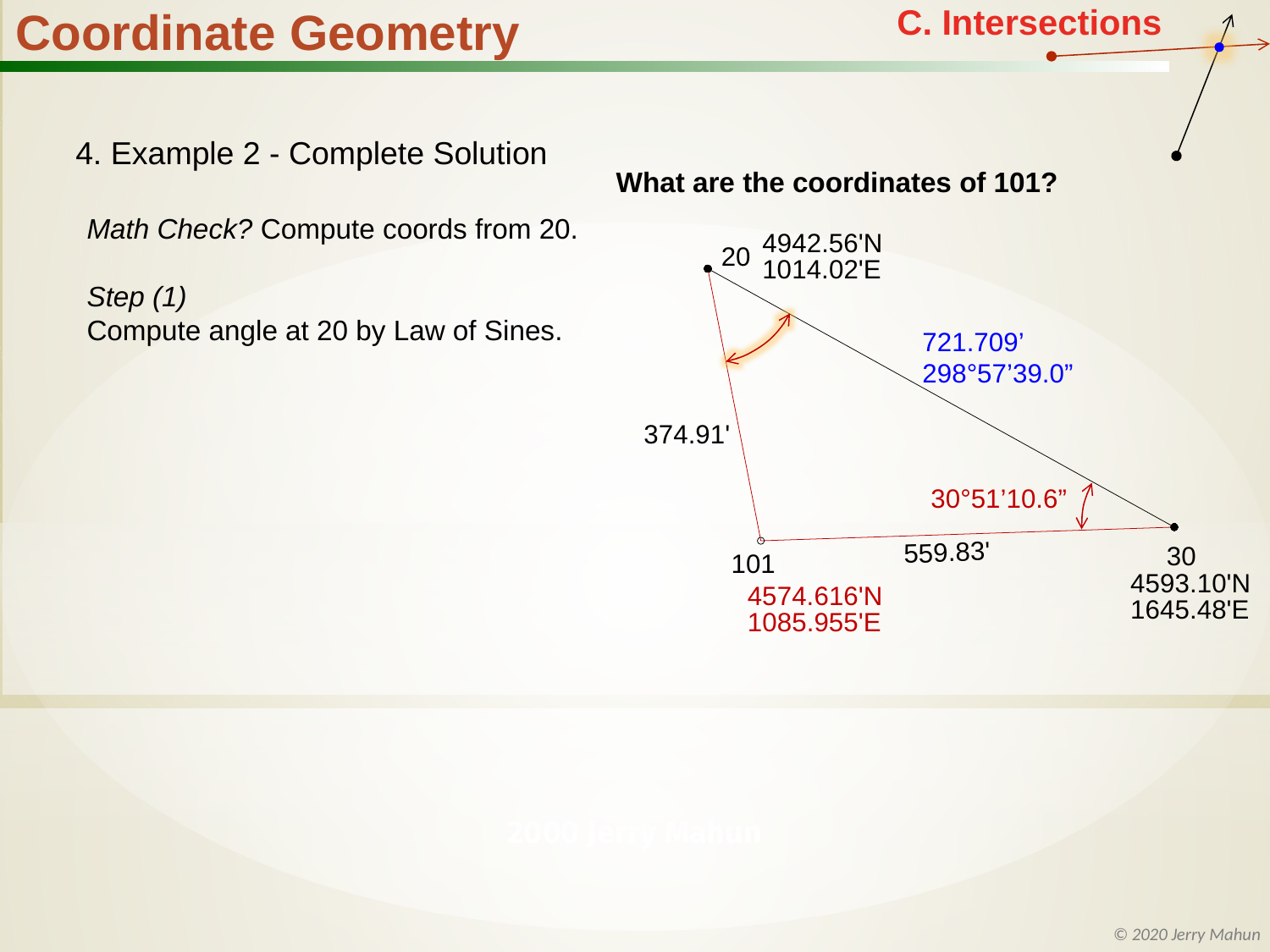

4. Example 2 - Complete Solution
What are the coordinates of 101?

Math Check? Compute coords from 20.

Step (1)
Compute angle at 20 by Law of Sines.
4942.56'N
20
1014.02'E

721.709’
298°57’39.0”
374.91'

30°51’10.6”

559.83'

30
101
4593.10'N
4574.616'N
1645.48'E
1085.955'E